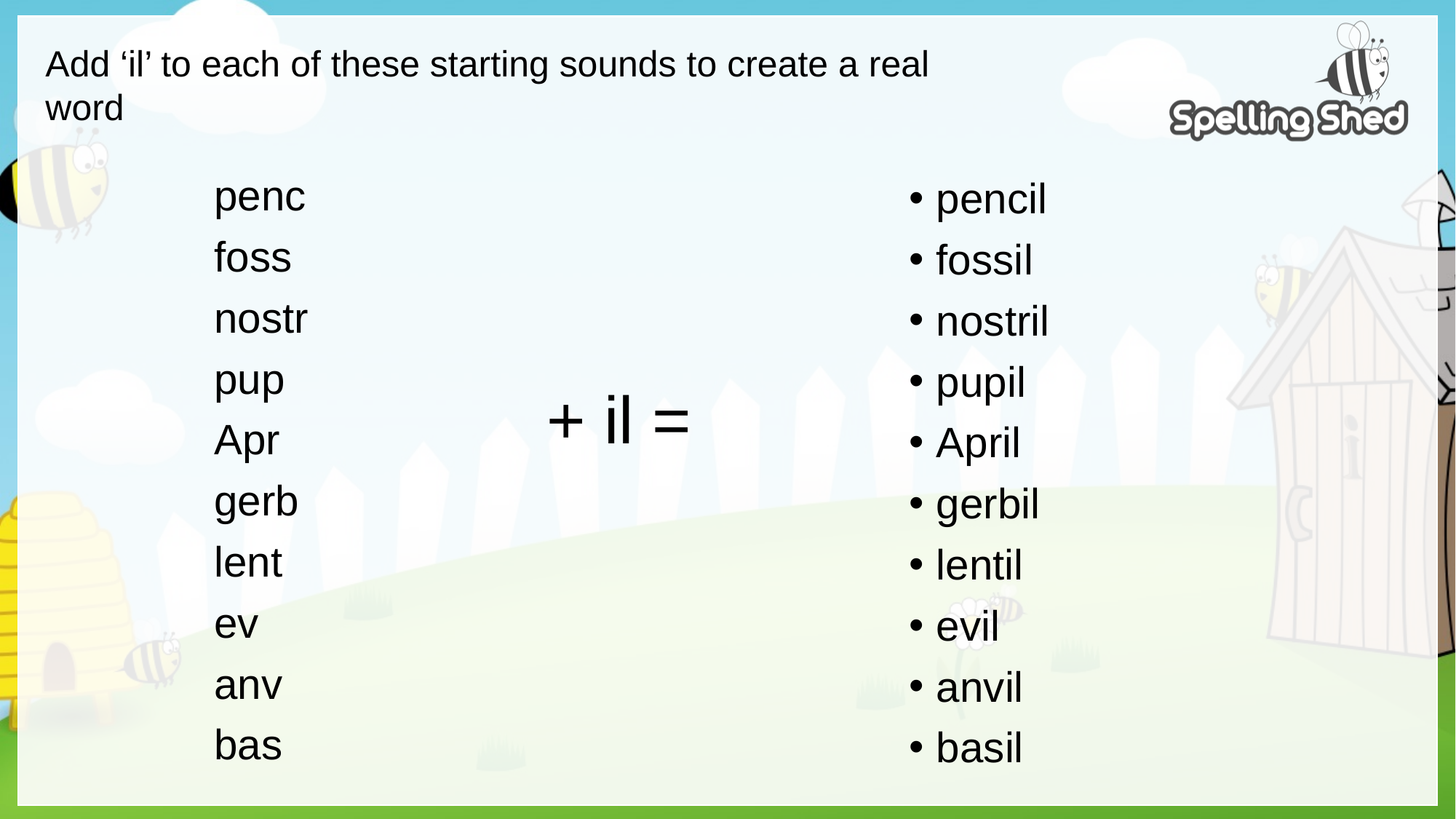

Add ‘il’ to each of these starting sounds to create a real word
penc
foss
nostr
pup
Apr
gerb
lent
ev
anv
bas

pencil
fossil
nostril
pupil
April
gerbil
lentil
evil
anvil
basil

+ il =